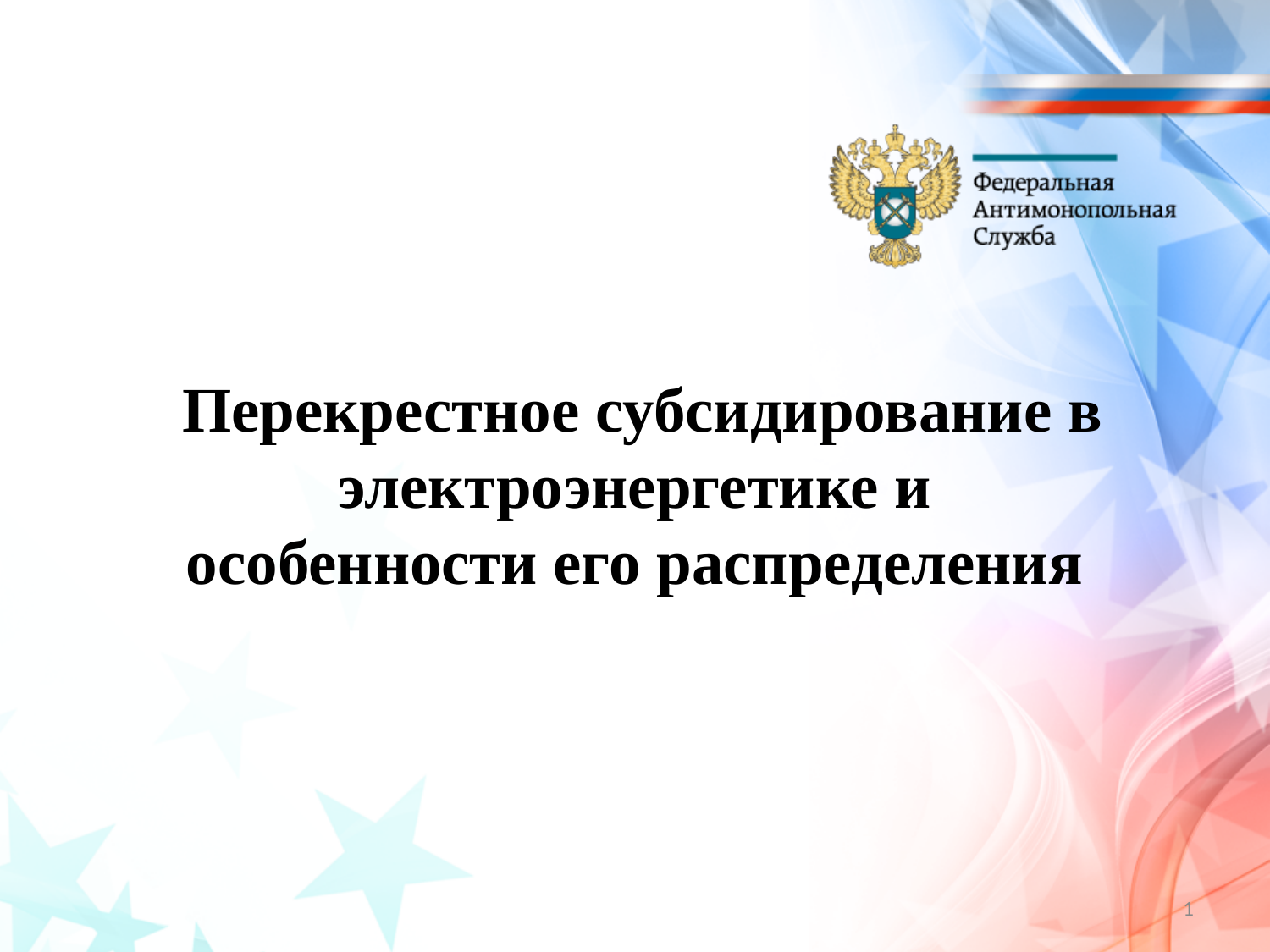

# Перекрестное субсидирование в электроэнергетике и особенности его распределения

1